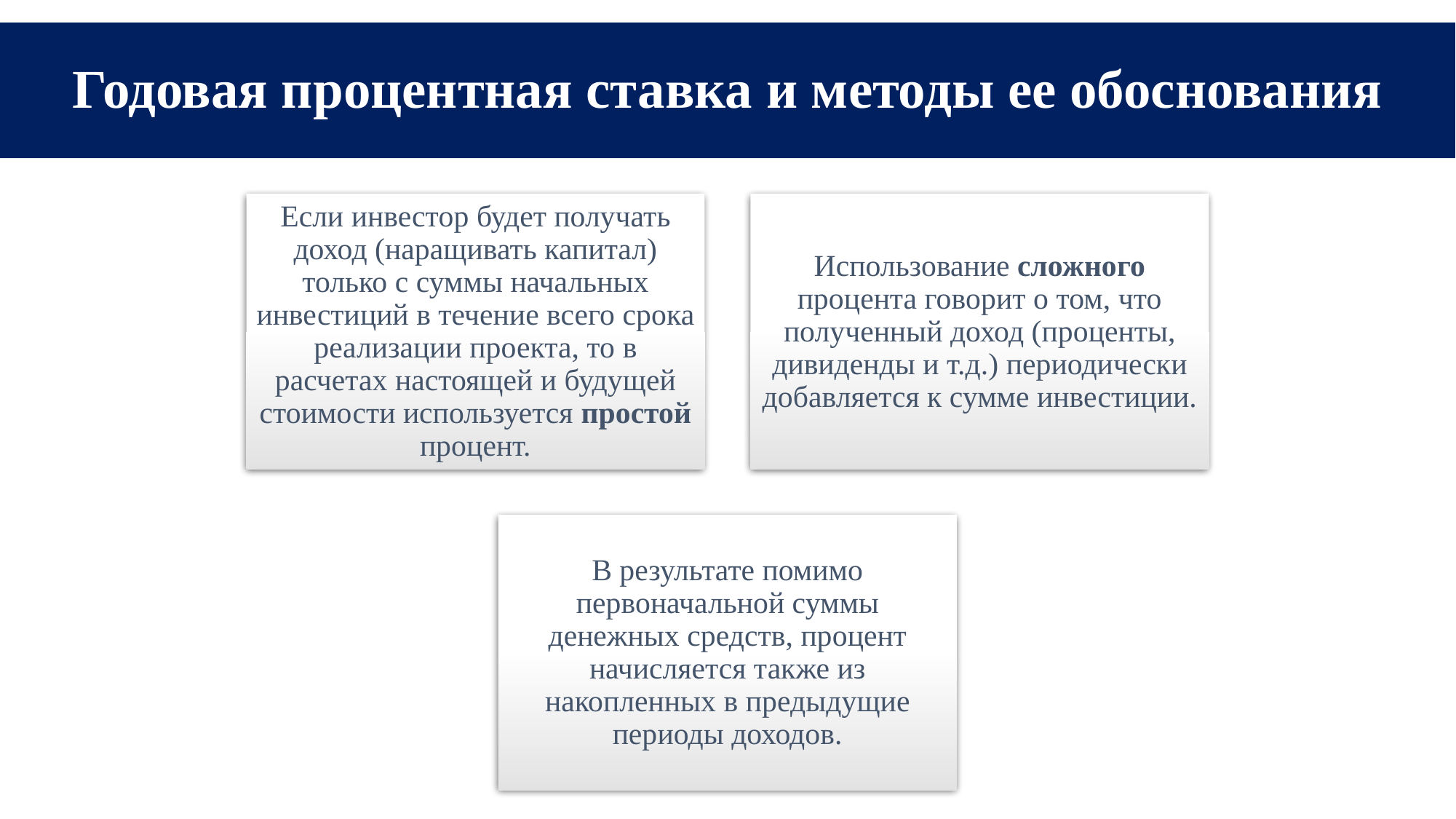

# Годовая процентная ставка и методы ее обоснования
Если инвестор будет получать доход (наращивать капитал) только с суммы начальных инвестиций в течение всего срока реализации проекта, то в расчетах настоящей и будущей стоимости используется простой процент.
Использование сложного процента говорит о том, что полученный доход (проценты, дивиденды и т.д.) периодически добавляется к сумме инвестиции.
В результате помимо первоначальной суммы денежных средств, процент начисляется также из накопленных в предыдущие периоды доходов.